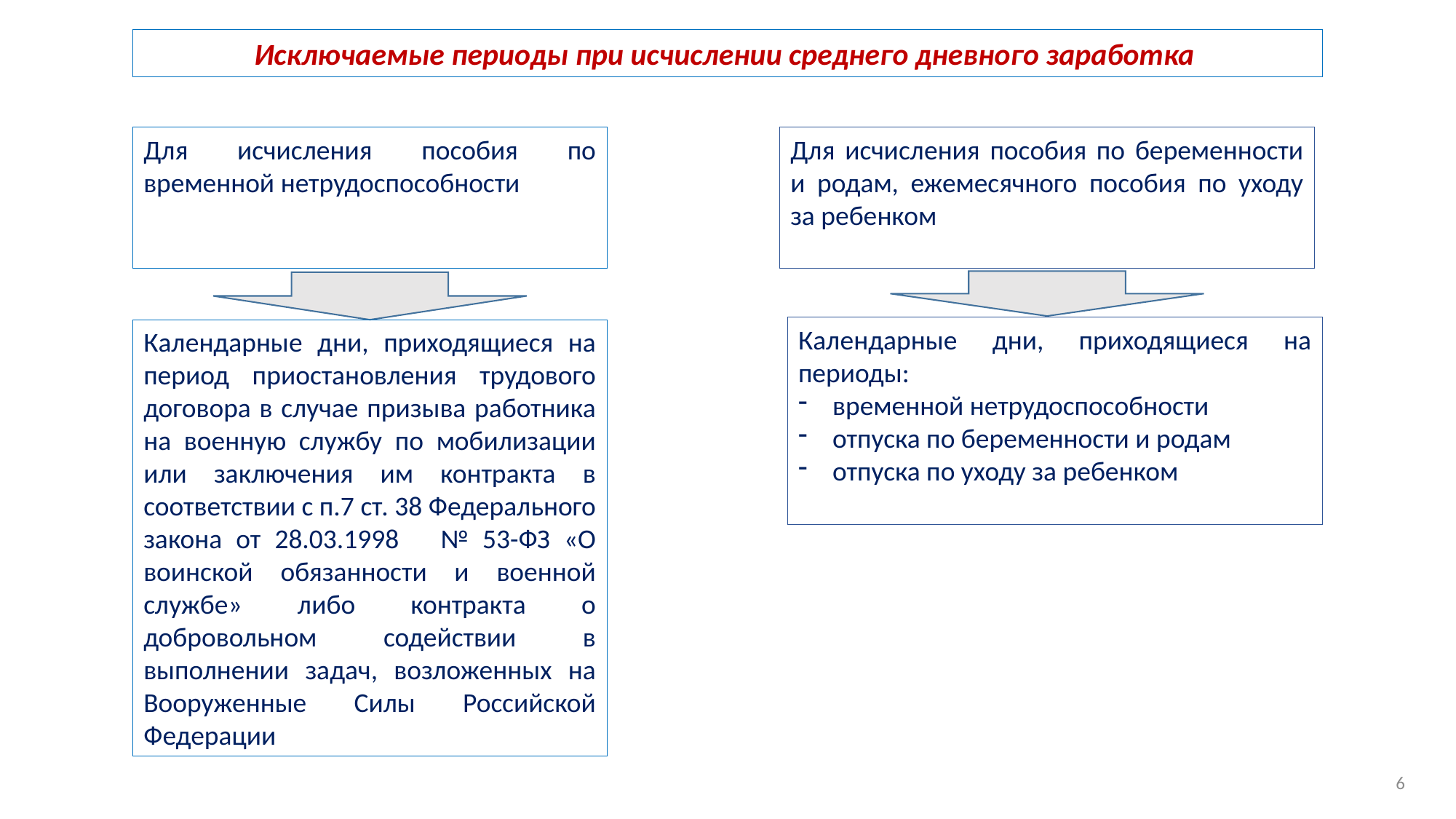

Исключаемые периоды при исчислении среднего дневного заработка
Для исчисления пособия по временной нетрудоспособности

Для исчисления пособия по беременности и родам, ежемесячного пособия по уходу за ребенком

Календарные дни, приходящиеся на периоды:
временной нетрудоспособности
отпуска по беременности и родам
отпуска по уходу за ребенком

Календарные дни, приходящиеся на период приостановления трудового договора в случае призыва работника на военную службу по мобилизации или заключения им контракта в соответствии с п.7 ст. 38 Федерального закона от 28.03.1998   № 53-ФЗ «О воинской обязанности и военной службе» либо контракта о добровольном содействии в выполнении задач, возложенных на Вооруженные Силы Российской Федерации
6